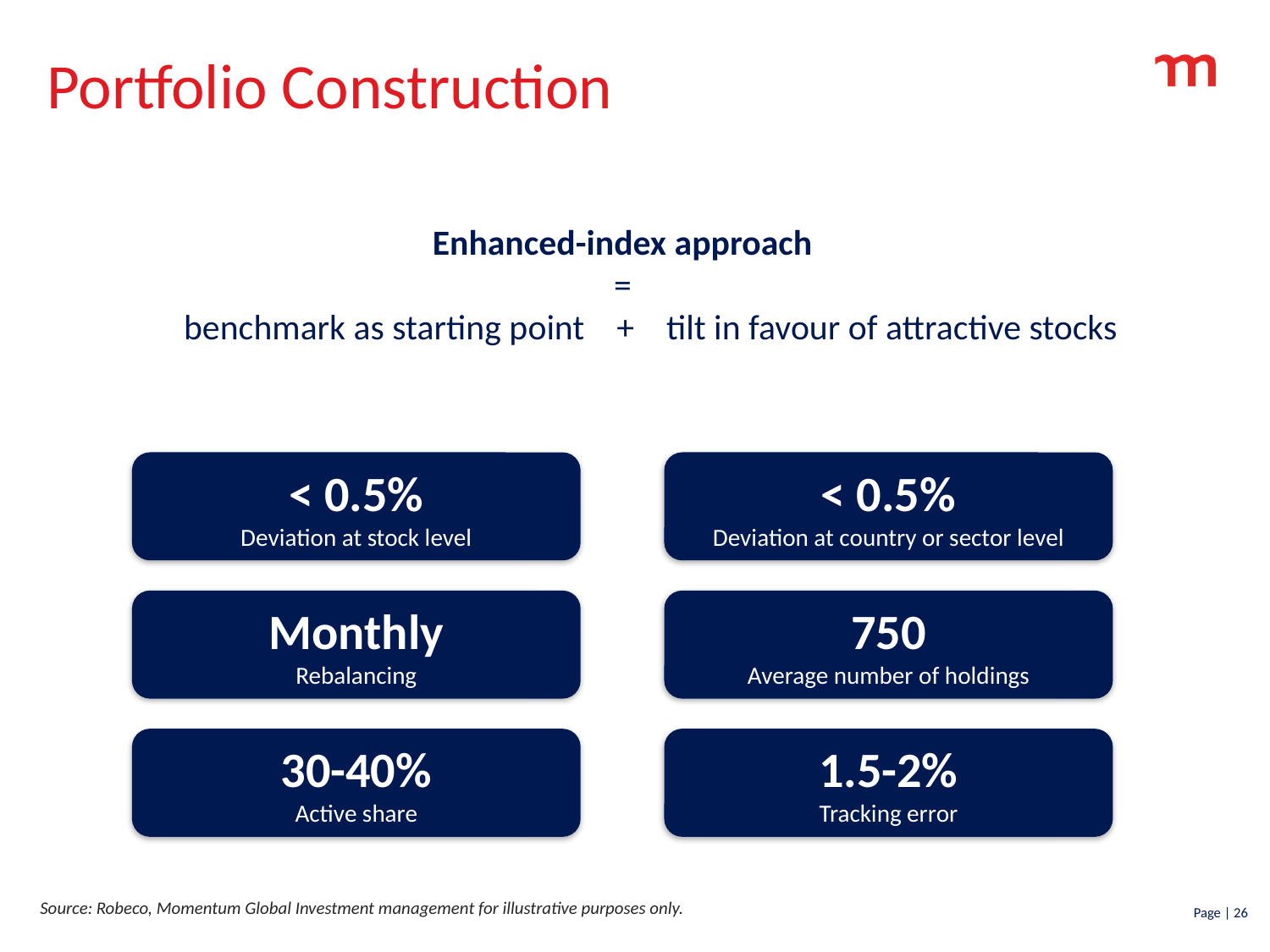

Portfolio Construction
Enhanced-index approach
=
      benchmark as starting point    +    tilt in favour of attractive stocks
< 0.5%
Deviation at stock level
< 0.5%
Deviation at country or sector level
Monthly
Rebalancing
750
Average number of holdings
30-40%
Active share
1.5-2%
Tracking error
Source: Robeco, Momentum Global Investment management for illustrative purposes only.